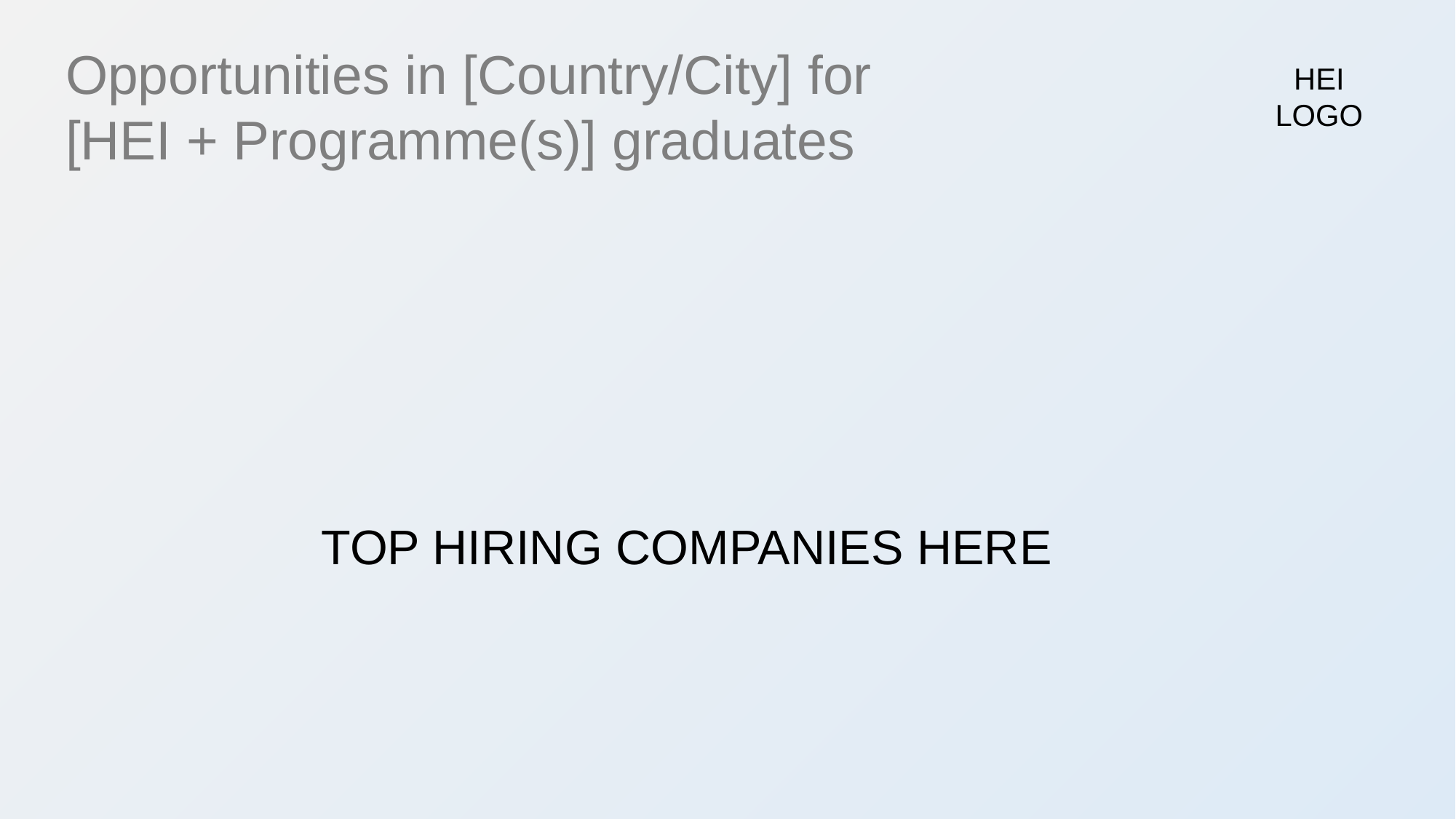

Opportunities in [Country/City] for
[HEI + Programme(s)] graduates
HEI LOGO

TOP HIRING COMPANIES HERE